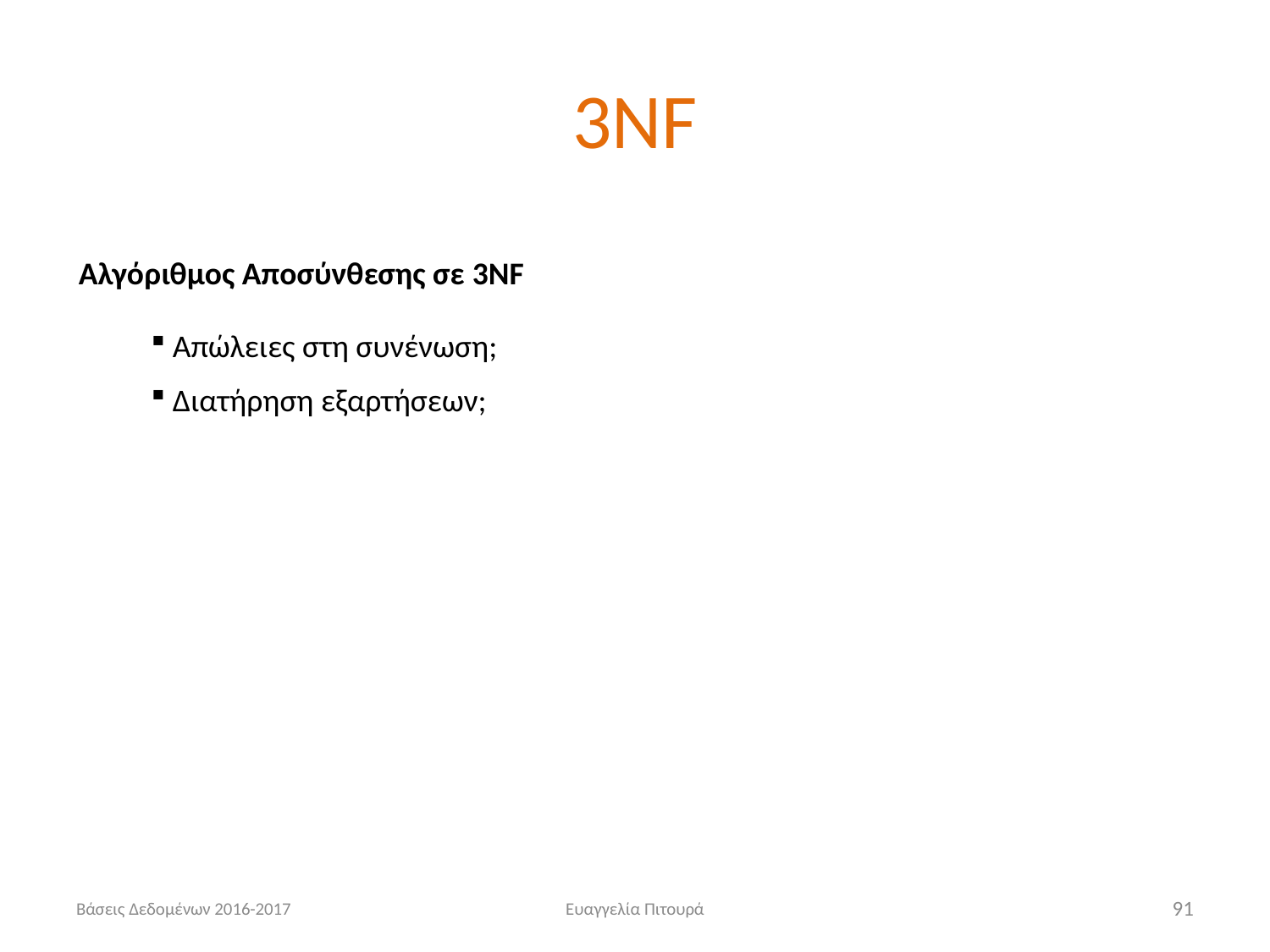

# 3NF
Αλγόριθμος Αποσύνθεσης σε 3NF
 Απώλειες στη συνένωση;
 Διατήρηση εξαρτήσεων;
Βάσεις Δεδομένων 2016-2017
Ευαγγελία Πιτουρά
91